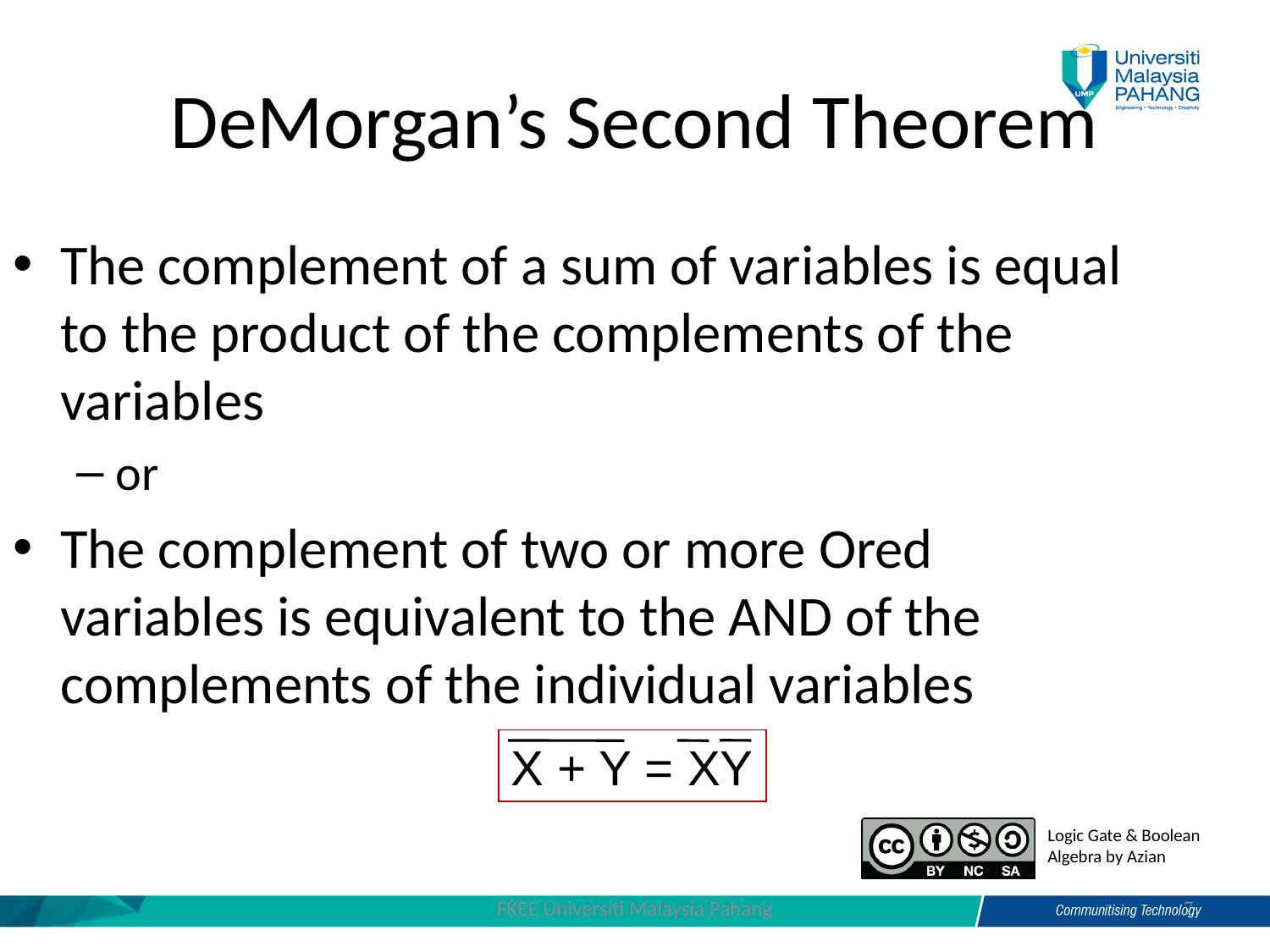

# DeMorgan’s Second Theorem
The complement of a sum of variables is equal to the product of the complements of the variables
or
The complement of two or more Ored variables is equivalent to the AND of the complements of the individual variables
X + Y = XY
FKEE Universiti Malaysia Pahang
7